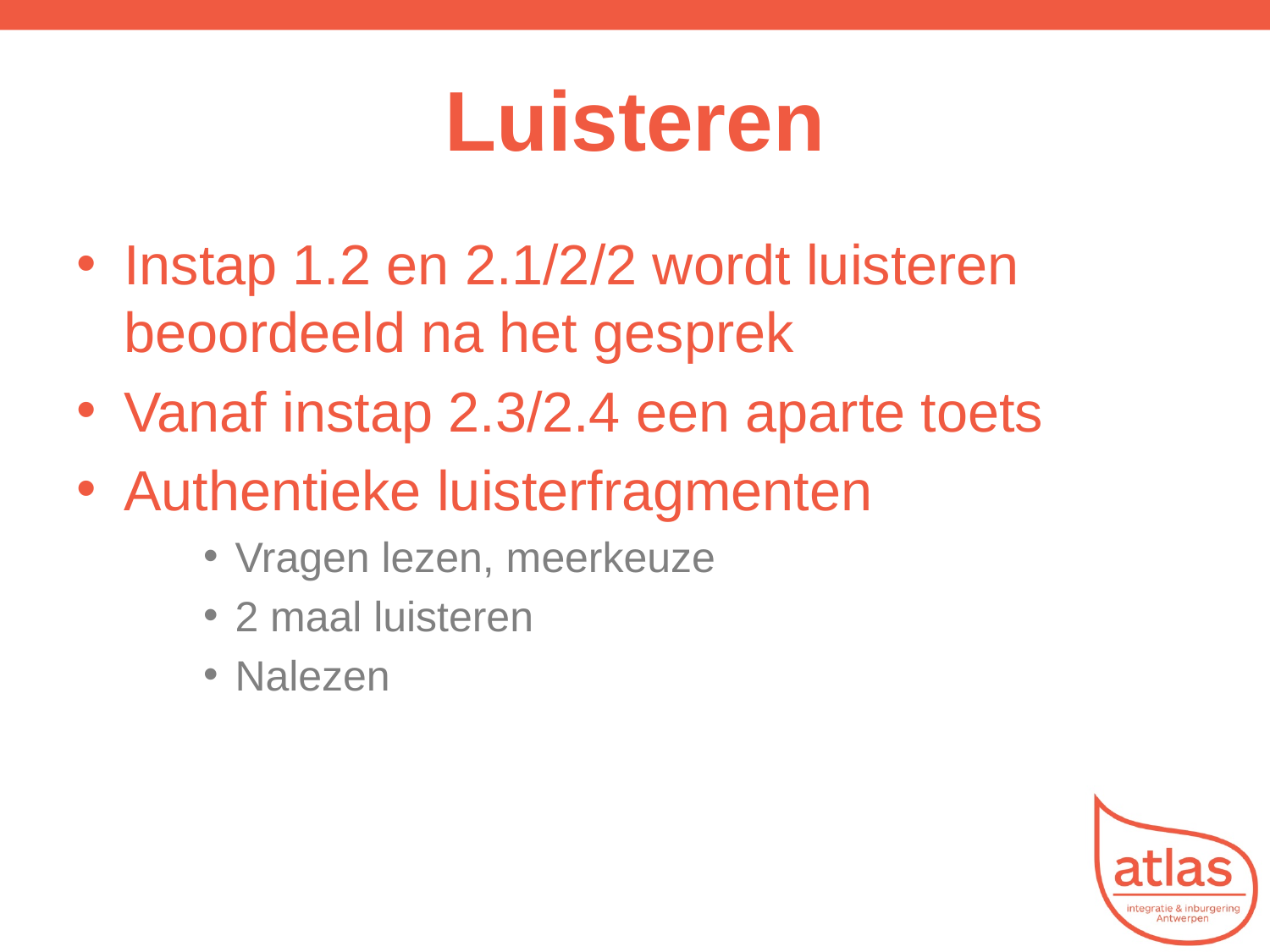

# Luisteren
Instap 1.2 en 2.1/2/2 wordt luisteren beoordeeld na het gesprek
Vanaf instap 2.3/2.4 een aparte toets
Authentieke luisterfragmenten
Vragen lezen, meerkeuze
2 maal luisteren
Nalezen